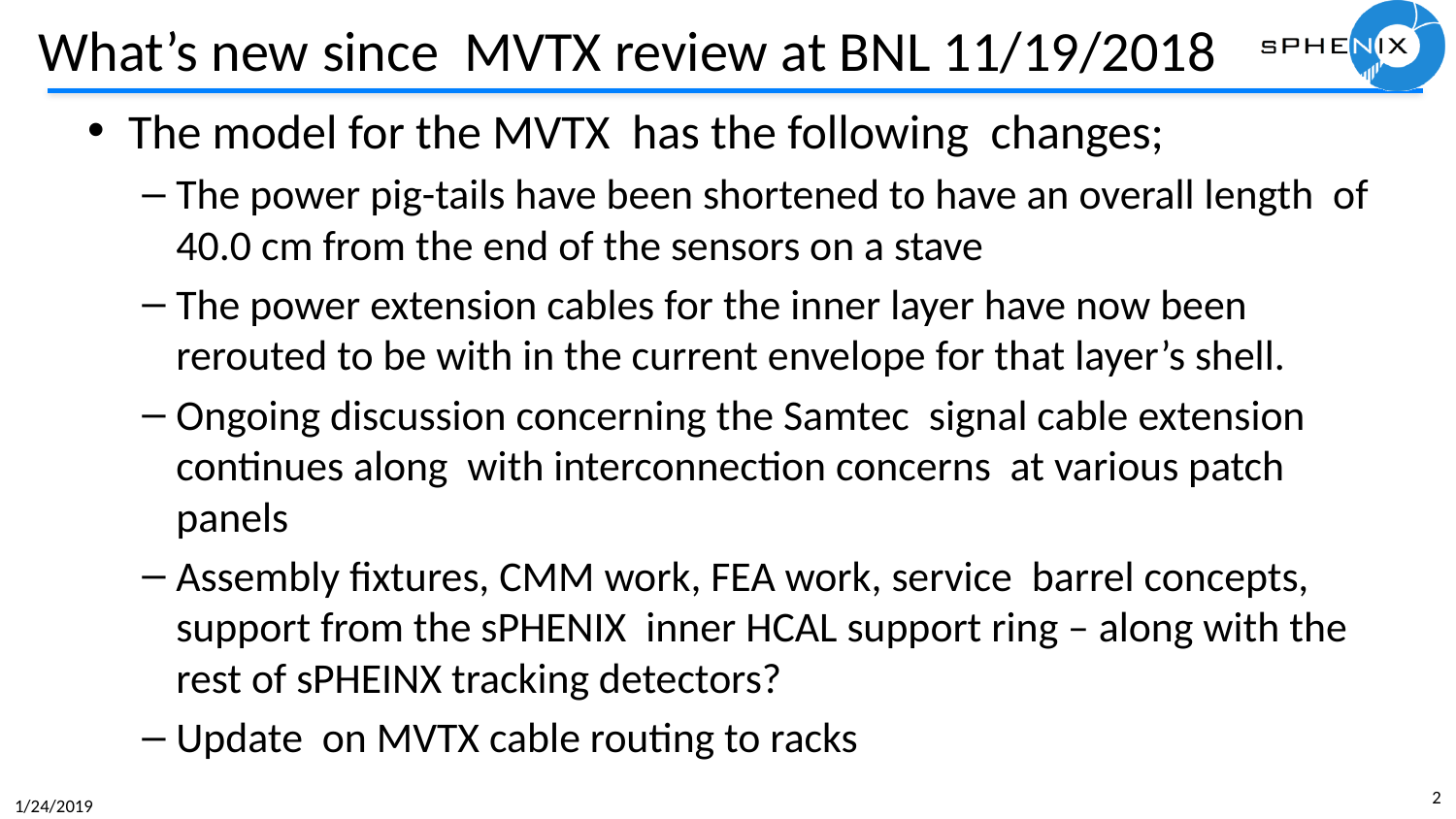

# What’s new since  MVTX review at BNL 11/19/2018
The model for the MVTX  has the following  changes;
The power pig-tails have been shortened to have an overall length  of 40.0 cm from the end of the sensors on a stave
The power extension cables for the inner layer have now been rerouted to be with in the current envelope for that layer’s shell.
Ongoing discussion concerning the Samtec  signal cable extension continues along  with interconnection concerns  at various patch panels
Assembly fixtures, CMM work, FEA work, service  barrel concepts, support from the sPHENIX  inner HCAL support ring – along with the rest of sPHEINX tracking detectors?
Update  on MVTX cable routing to racks
2
1/24/2019